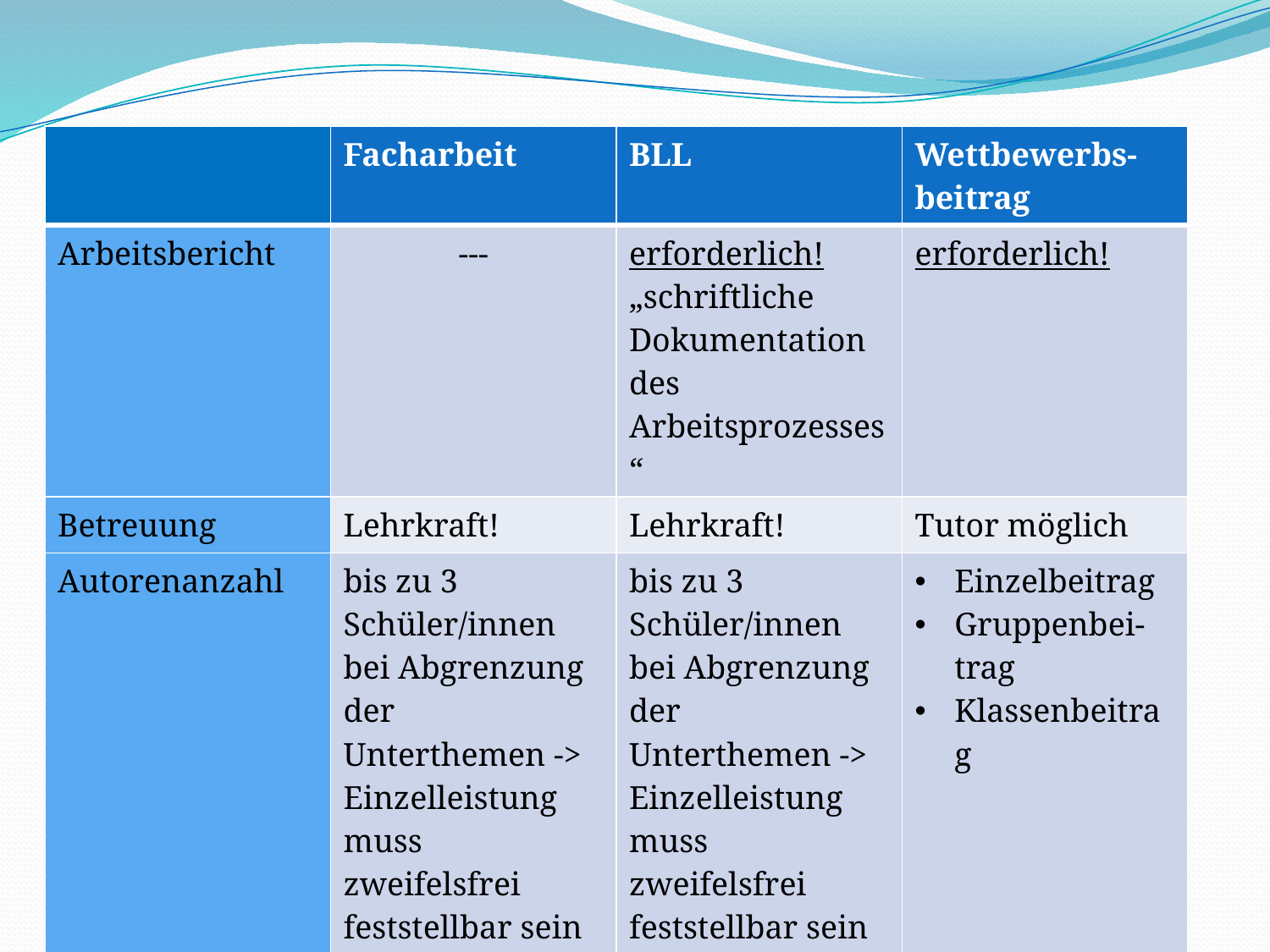

|  | Facharbeit | BLL | Wettbewerbs-beitrag |
| --- | --- | --- | --- |
| Arbeitsbericht | --- | erforderlich! „schriftliche Dokumentation des Arbeitsprozesses“ | erforderlich! |
| Betreuung | Lehrkraft! | Lehrkraft! | Tutor möglich |
| Autorenanzahl | bis zu 3 Schüler/innen bei Abgrenzung der Unterthemen -> Einzelleistung muss zweifelsfrei feststellbar sein | bis zu 3 Schüler/innen bei Abgrenzung der Unterthemen -> Einzelleistung muss zweifelsfrei feststellbar sein | Einzelbeitrag Gruppenbei-trag Klassenbeitrag |
| Bearbeitungszeit | 12 Wochen + ca. zwei Wochen Vorbereitungszeit | „Jahresarbeit“ , d. h. bis zu einem Schuljahr | ca. ein halbes Jahr (1. September 2012 bis 28. Februar 2013) |